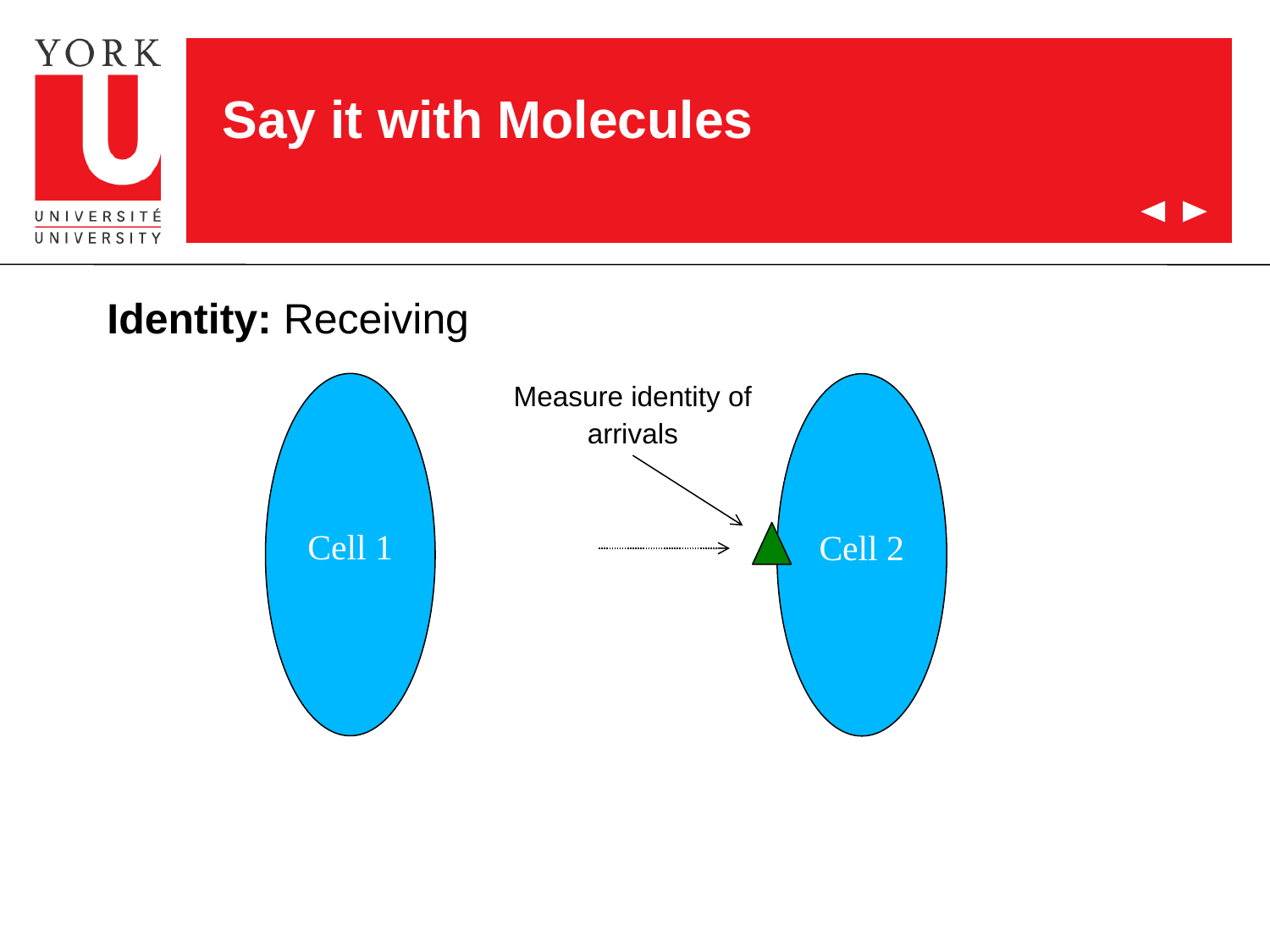

# Say it with Molecules
Identity: Receiving
Measure identity of arrivals

Cell 1

Cell 2